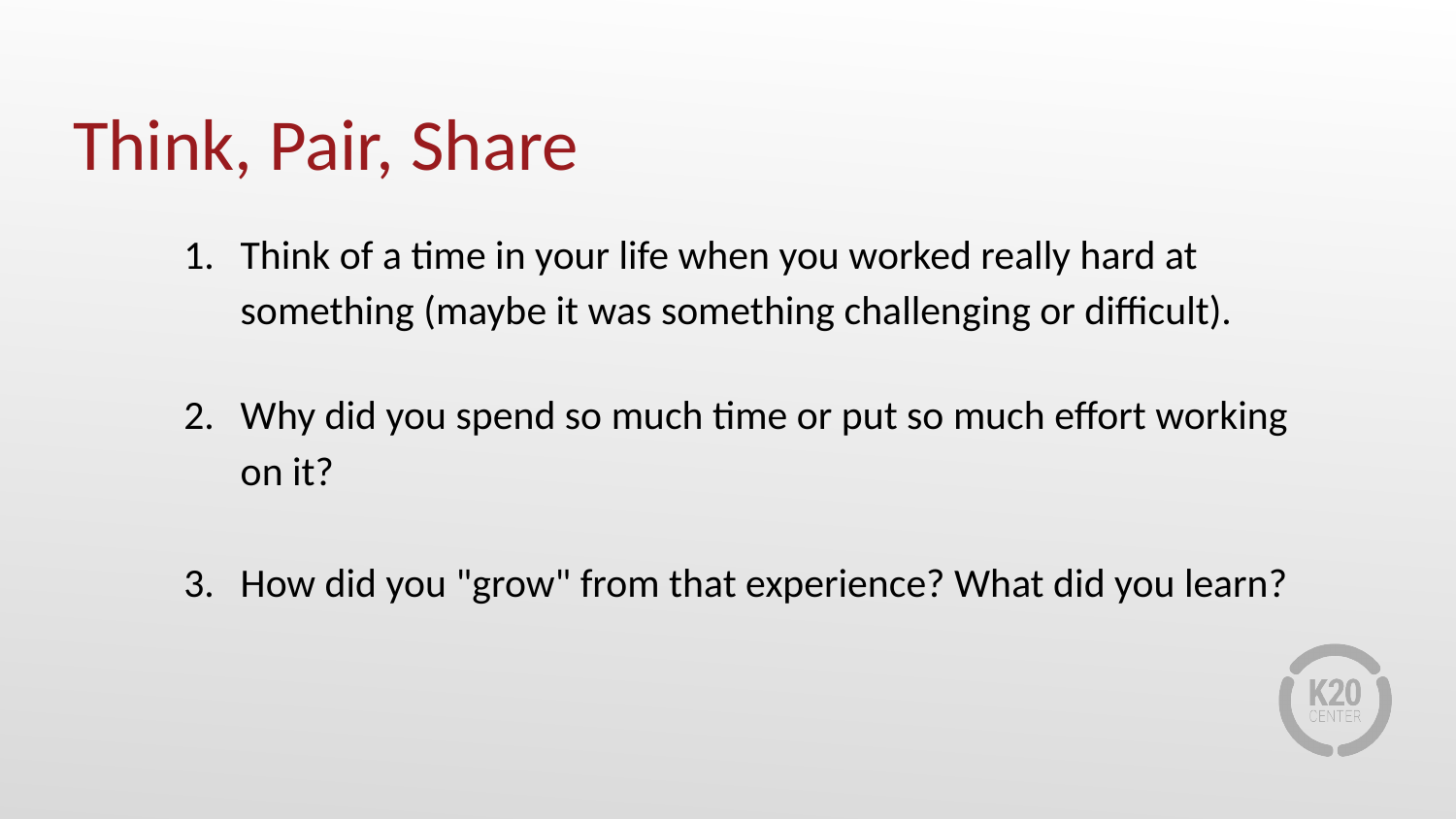

# Think, Pair, Share
Think of a time in your life when you worked really hard at something (maybe it was something challenging or difficult).
Why did you spend so much time or put so much effort working on it?
How did you "grow" from that experience? What did you learn?